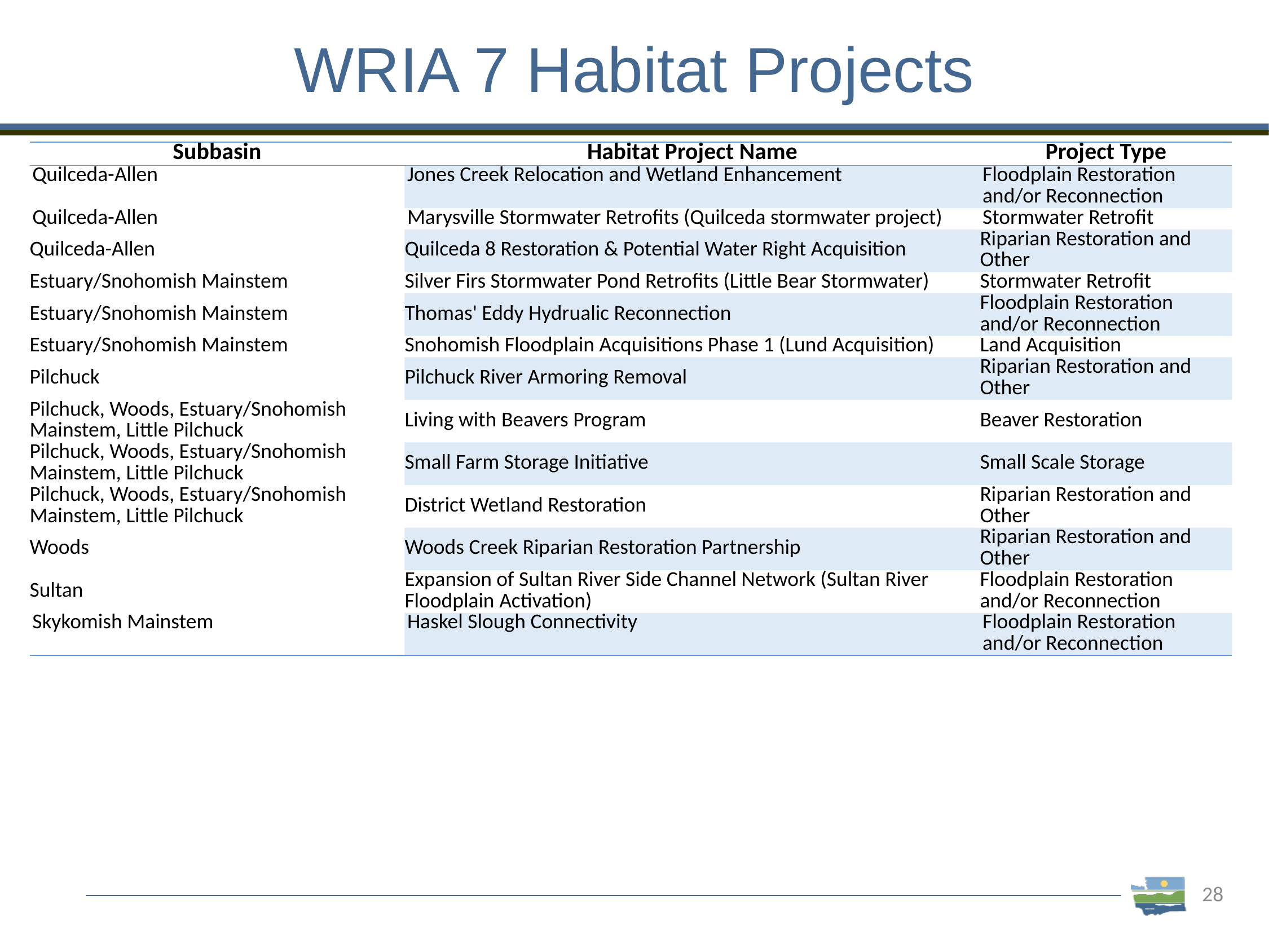

# WRIA 7 Habitat Projects

| Subbasin | Habitat Project Name | Project Type |
| --- | --- | --- |
| Quilceda-Allen | Jones Creek Relocation and Wetland Enhancement | Floodplain Restoration and/or Reconnection |
| Quilceda-Allen | Marysville Stormwater Retrofits (Quilceda stormwater project) | Stormwater Retrofit |
| Quilceda-Allen | Quilceda 8 Restoration & Potential Water Right Acquisition | Riparian Restoration and Other |
| Estuary/Snohomish Mainstem | Silver Firs Stormwater Pond Retrofits (Little Bear Stormwater) | Stormwater Retrofit |
| Estuary/Snohomish Mainstem | Thomas' Eddy Hydrualic Reconnection | Floodplain Restoration and/or Reconnection |
| Estuary/Snohomish Mainstem | Snohomish Floodplain Acquisitions Phase 1 (Lund Acquisition) | Land Acquisition |
| Pilchuck | Pilchuck River Armoring Removal | Riparian Restoration and Other |
| Pilchuck, Woods, Estuary/Snohomish Mainstem, Little Pilchuck | Living with Beavers Program | Beaver Restoration |
| Pilchuck, Woods, Estuary/Snohomish Mainstem, Little Pilchuck | Small Farm Storage Initiative | Small Scale Storage |
| Pilchuck, Woods, Estuary/Snohomish Mainstem, Little Pilchuck | District Wetland Restoration | Riparian Restoration and Other |
| Woods | Woods Creek Riparian Restoration Partnership | Riparian Restoration and Other |
| Sultan | Expansion of Sultan River Side Channel Network (Sultan River Floodplain Activation) | Floodplain Restoration and/or Reconnection |
| Skykomish Mainstem | Haskel Slough Connectivity | Floodplain Restoration and/or Reconnection |

28